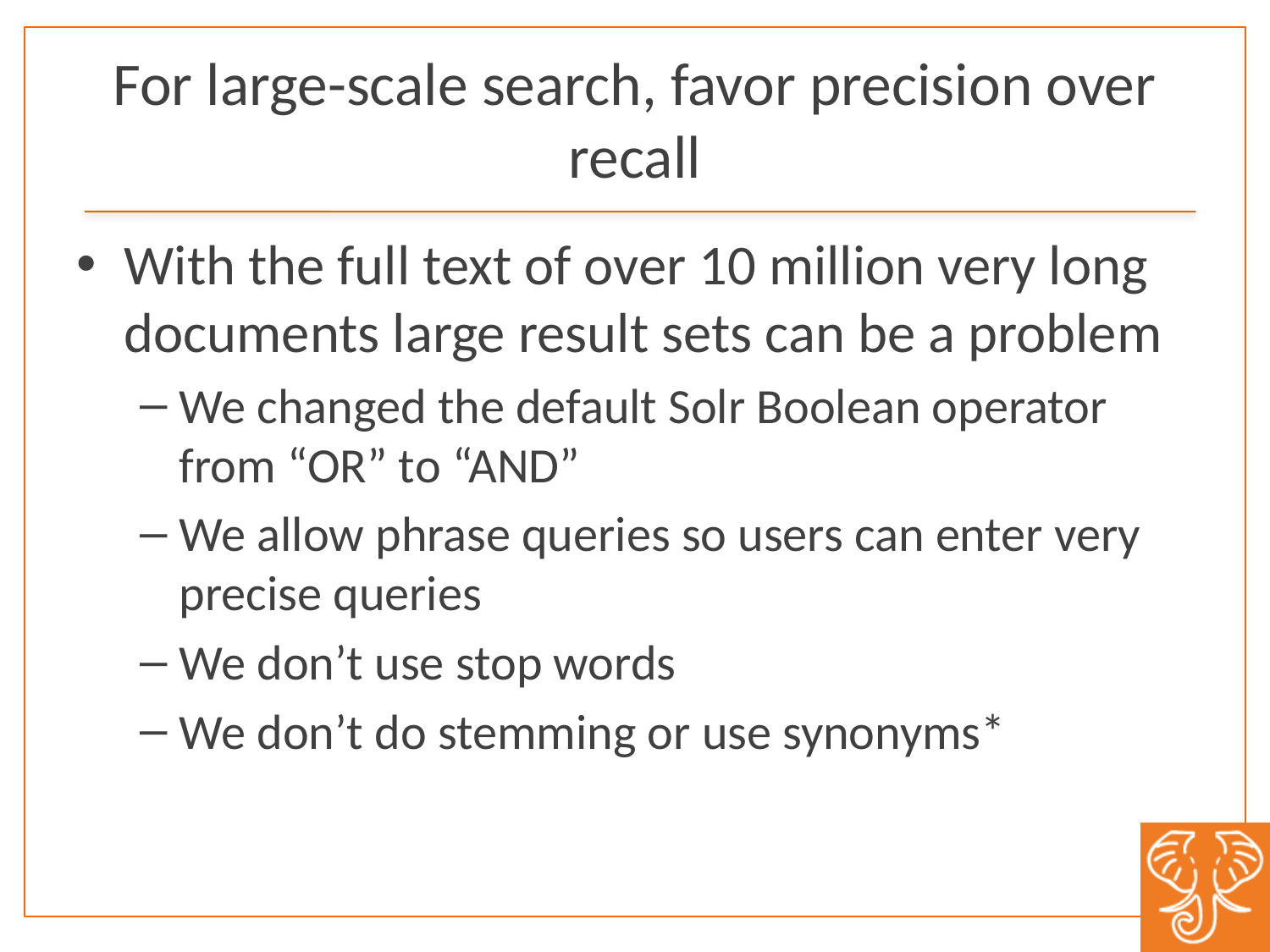

# For large-scale search, favor precision over recall
With the full text of over 10 million very long documents large result sets can be a problem
We changed the default Solr Boolean operator from “OR” to “AND”
We allow phrase queries so users can enter very precise queries
We don’t use stop words
We don’t do stemming or use synonyms*